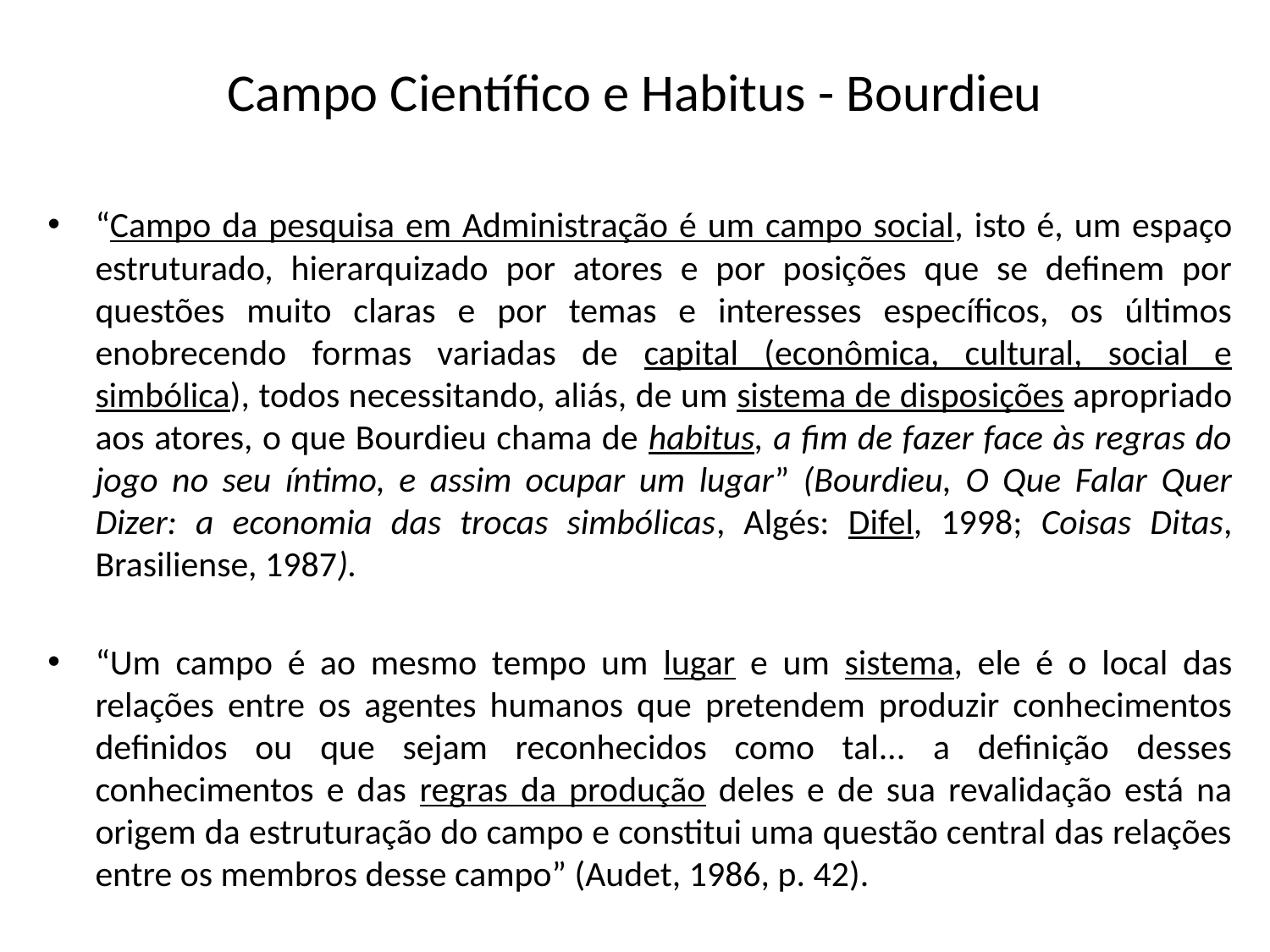

# Campo Científico e Habitus - Bourdieu
“Campo da pesquisa em Administração é um campo social, isto é, um espaço estruturado, hierarquizado por atores e por posições que se definem por questões muito claras e por temas e interesses específicos, os últimos enobrecendo formas variadas de capital (econômica, cultural, social e simbólica), todos necessitando, aliás, de um sistema de disposições apropriado aos atores, o que Bourdieu chama de habitus, a fim de fazer face às regras do jogo no seu íntimo, e assim ocupar um lugar” (Bourdieu, O Que Falar Quer Dizer: a economia das trocas simbólicas, Algés: Difel, 1998; Coisas Ditas, Brasiliense, 1987).

“Um campo é ao mesmo tempo um lugar e um sistema, ele é o local das relações entre os agentes humanos que pretendem produzir conhecimentos definidos ou que sejam reconhecidos como tal... a definição desses conhecimentos e das regras da produção deles e de sua revalidação está na origem da estruturação do campo e constitui uma questão central das relações entre os membros desse campo” (Audet, 1986, p. 42).